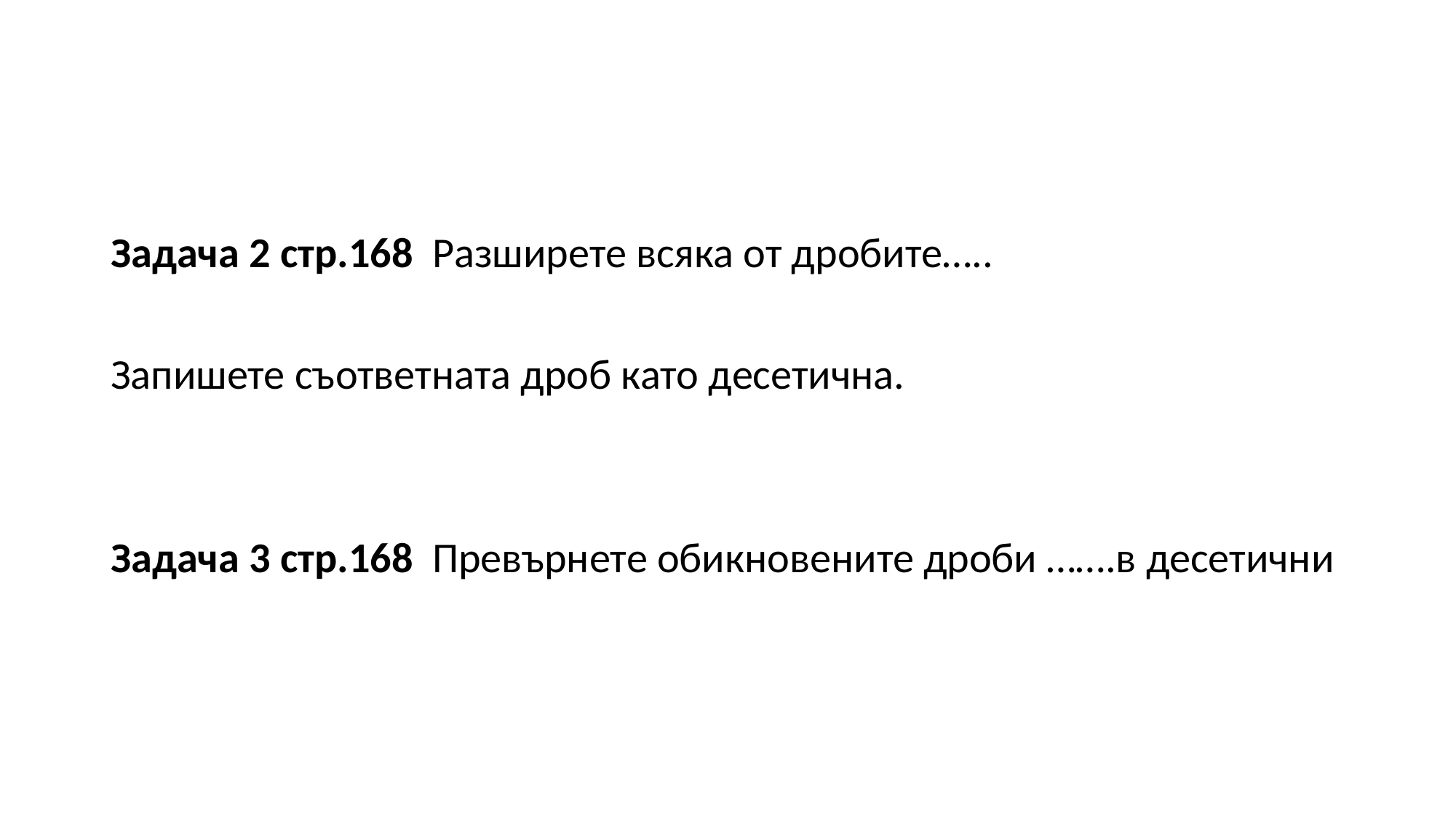

#
Задача 2 стр.168  Разширете всяка от дробите…..

Запишете съответната дроб като десетична.

Задача 3 стр.168  Превърнете обикновените дроби …….в десетични